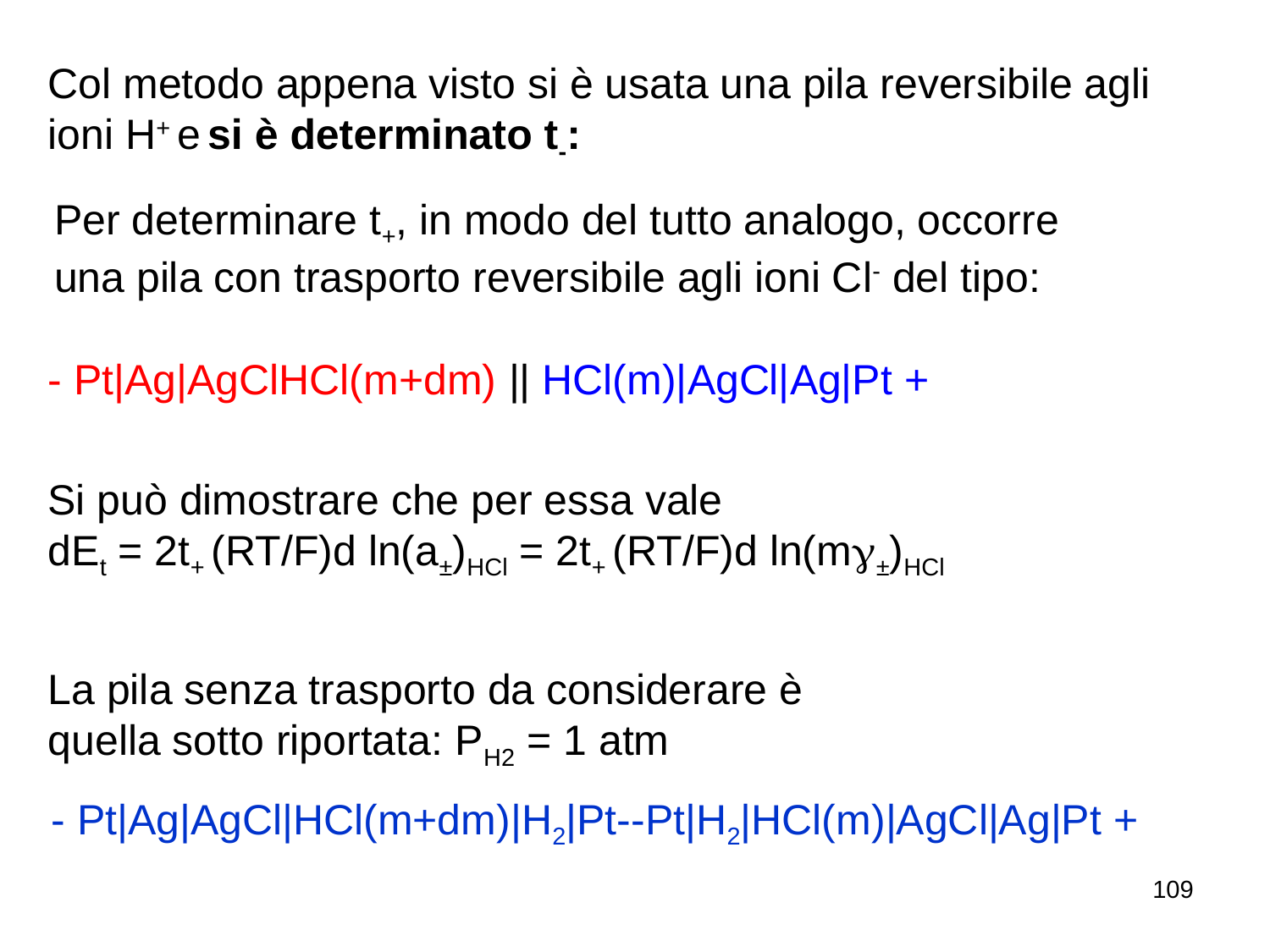

Col metodo appena visto si è usata una pila reversibile agli ioni H+ e si è determinato t-:
Per determinare t+, in modo del tutto analogo, occorre
una pila con trasporto reversibile agli ioni Cl- del tipo:
- Pt|Ag|AgClHCl(m+dm) || HCl(m)|AgCl|Ag|Pt +
Si può dimostrare che per essa vale
dEt = 2t+ (RT/F)d ln(a±)HCl = 2t+ (RT/F)d ln(mγ±)HCl
La pila senza trasporto da considerare è quella sotto riportata: PH2 = 1 atm
- Pt|Ag|AgCl|HCl(m+dm)|H2|Pt--Pt|H2|HCl(m)|AgCl|Ag|Pt +
109